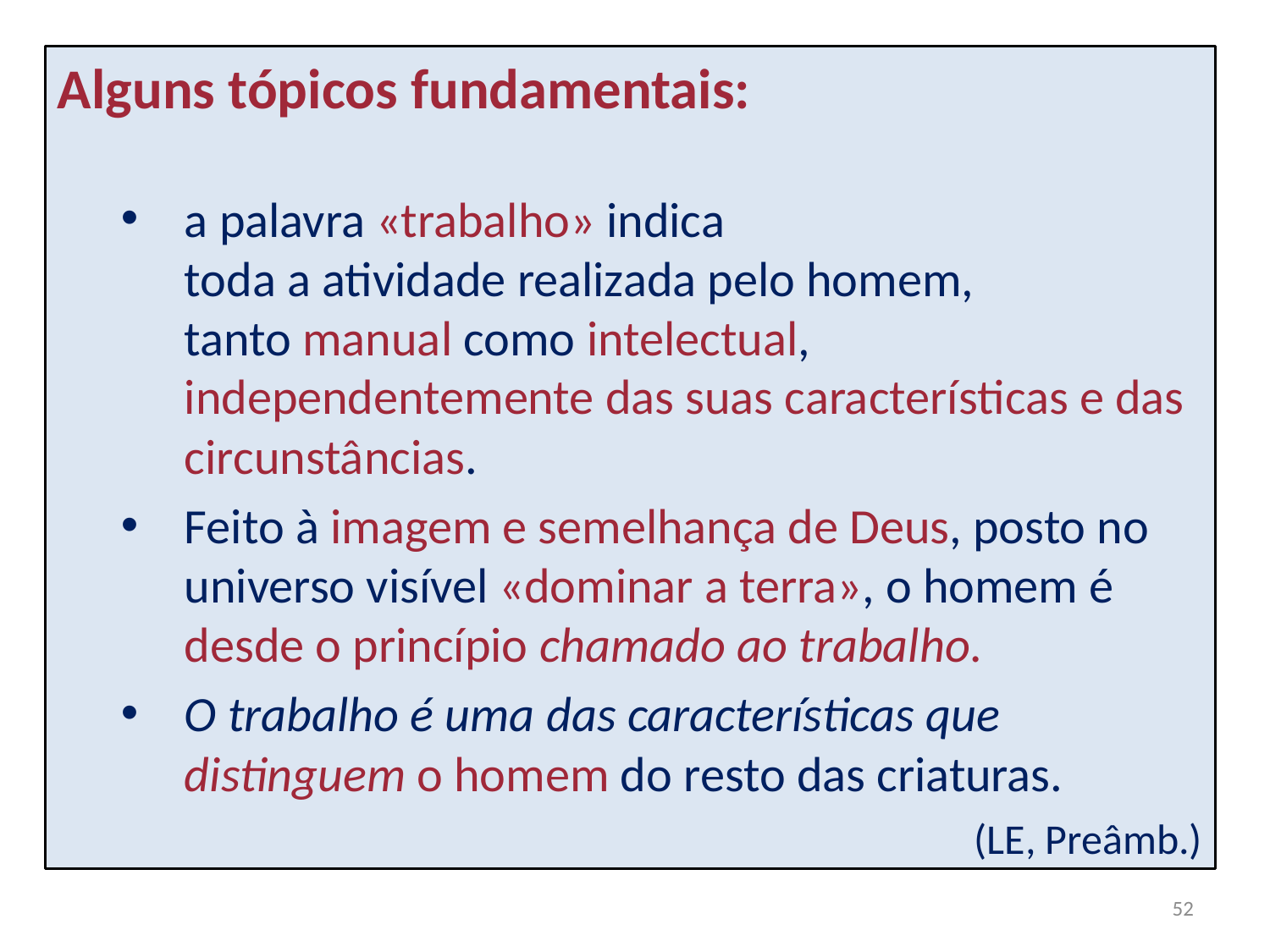

Alguns tópicos fundamentais:
a palavra «trabalho» indica
toda a atividade realizada pelo homem,
tanto manual como intelectual, independentemente das suas características e das circunstâncias.
Feito à imagem e semelhança de Deus, posto no universo visível «dominar a terra», o homem é desde o princípio chamado ao trabalho.
O trabalho é uma das características que distinguem o homem do resto das criaturas.
(LE, Preâmb.)
52